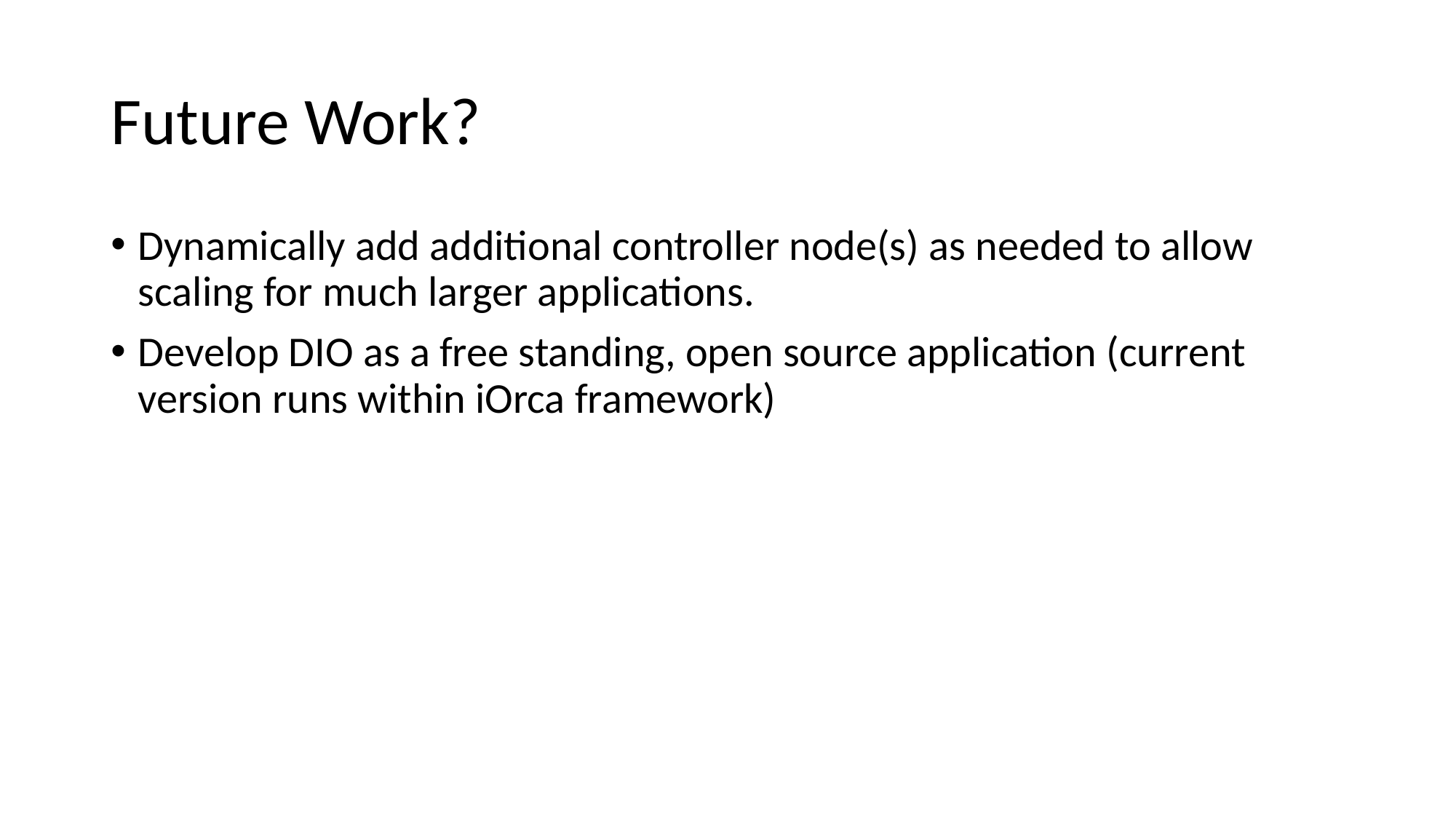

# Future Work?
Dynamically add additional controller node(s) as needed to allow scaling for much larger applications.
Develop DIO as a free standing, open source application (current version runs within iOrca framework)